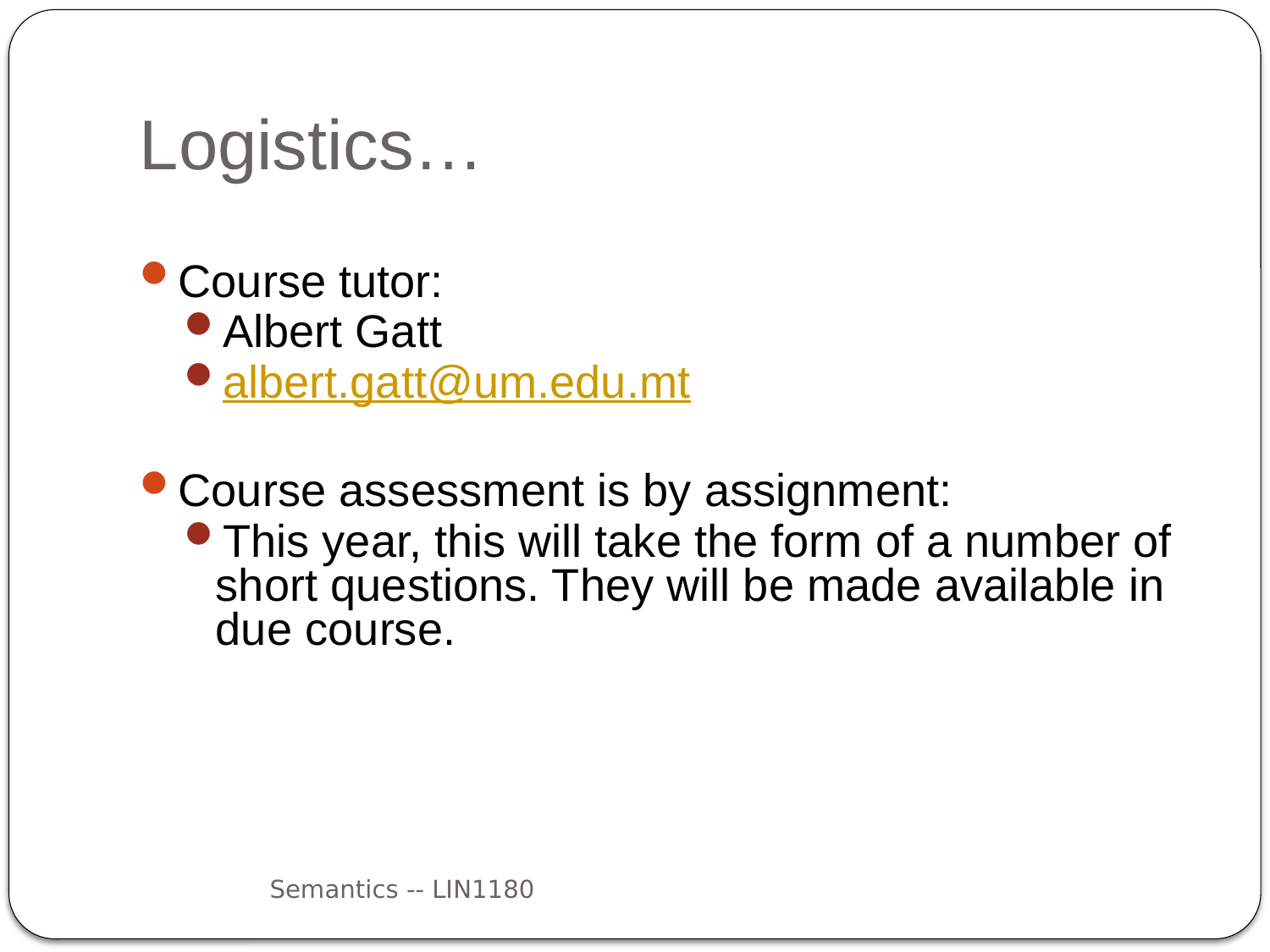

# Logistics…

Course tutor:
Albert Gatt
albert.gatt@um.edu.mt

Course assessment is by assignment:
This year, this will take the form of a number of short questions. They will be made available in due course.

Semantics -- LIN1180